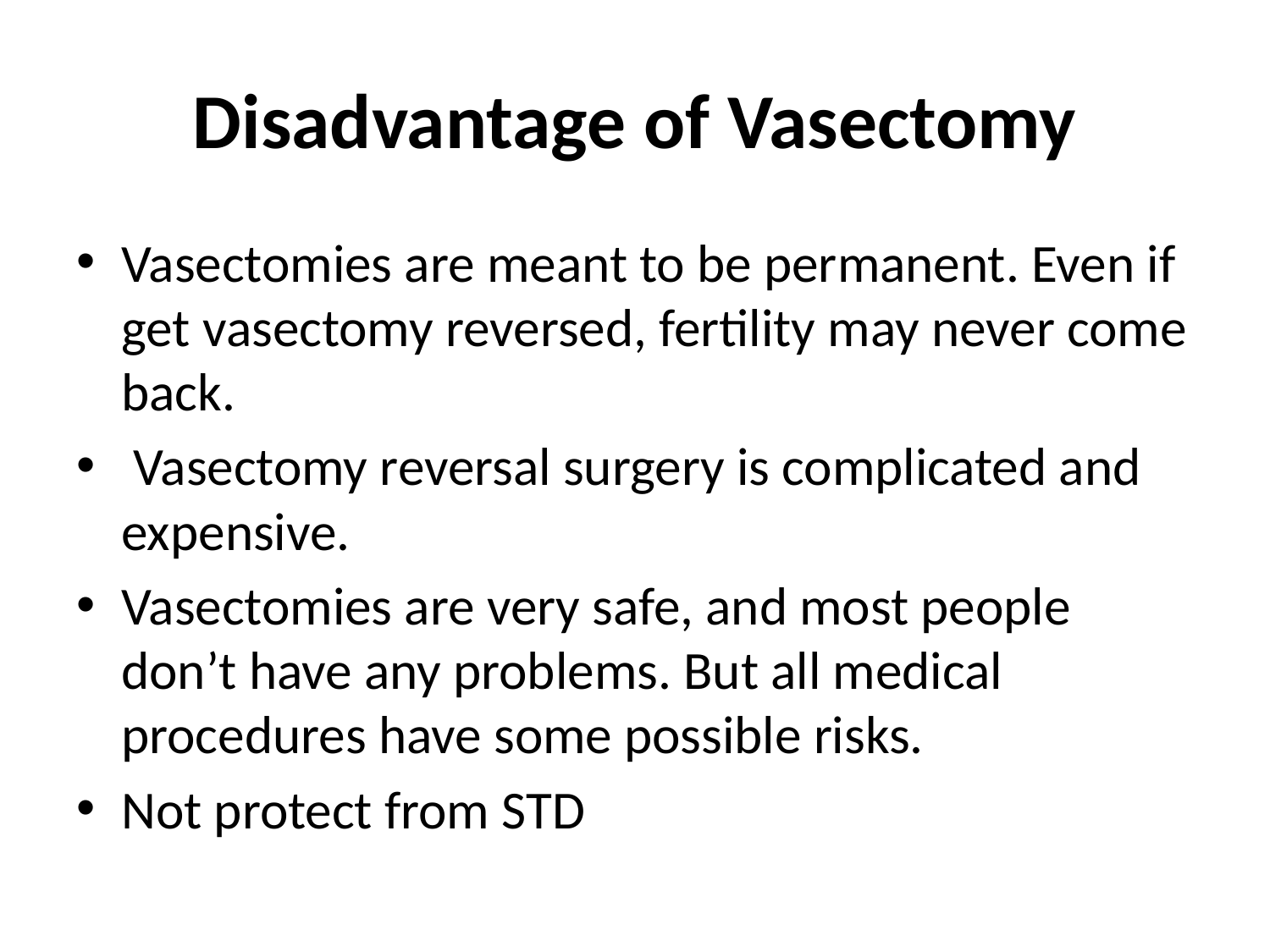

# Disadvantage of Vasectomy
Vasectomies are meant to be permanent. Even if get vasectomy reversed, fertility may never come back.
 Vasectomy reversal surgery is complicated and expensive.
Vasectomies are very safe, and most people don’t have any problems. But all medical procedures have some possible risks.
Not protect from STD